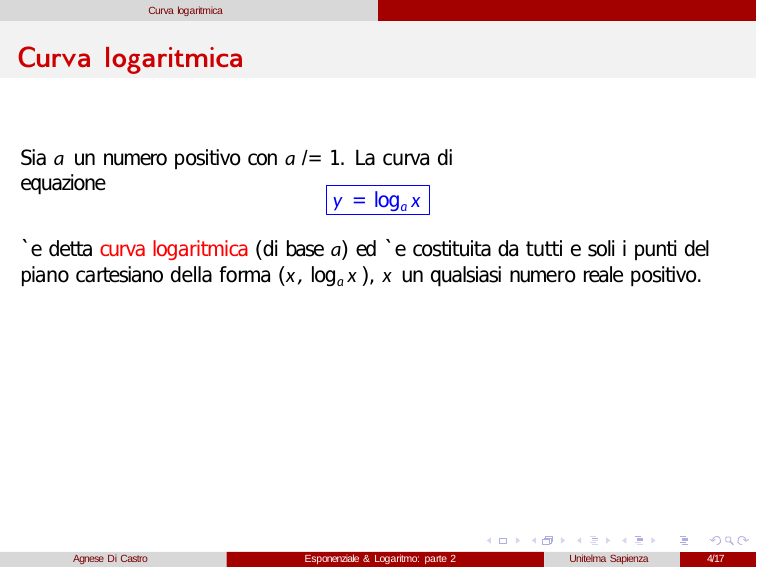

Curva logaritmica

# Curva logaritmica
Sia a  un numero positivo con a /= 1. La curva di equazione
y  = loga x
`e detta curva logaritmica (di base a) ed `e costituita da tutti e soli i punti del piano cartesiano della forma (x, loga x ), x  un qualsiasi numero reale positivo.

Agnese Di Castro
Esponenziale & Logaritmo: parte 2
Unitelma Sapienza
4/17